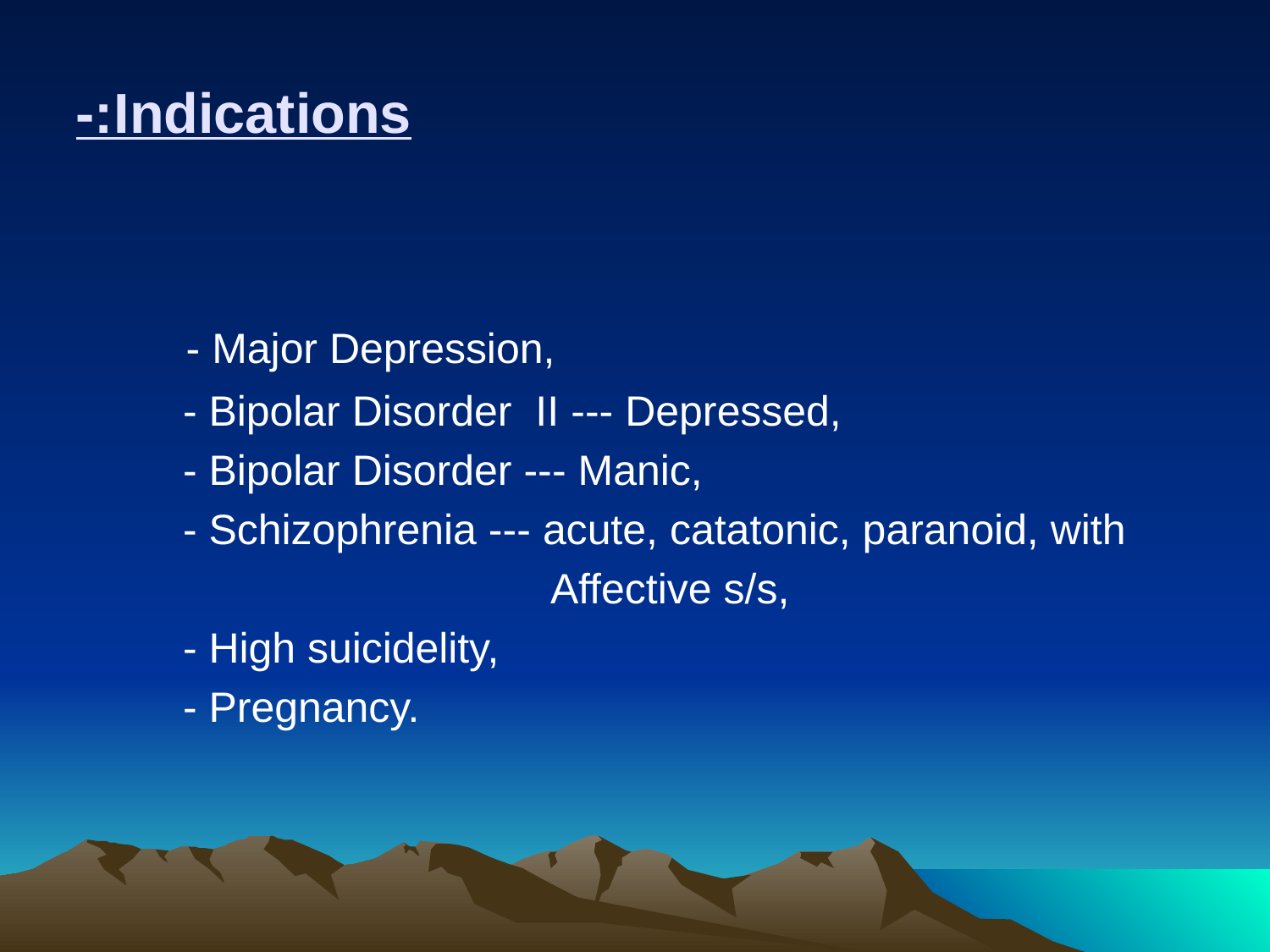

# Indications:-

       - Major Depression,
         - Bipolar Disorder  II --- Depressed,
         - Bipolar Disorder --- Manic,
         - Schizophrenia --- acute, catatonic, paranoid, with
                                        Affective s/s,
         - High suicidelity,
         - Pregnancy.